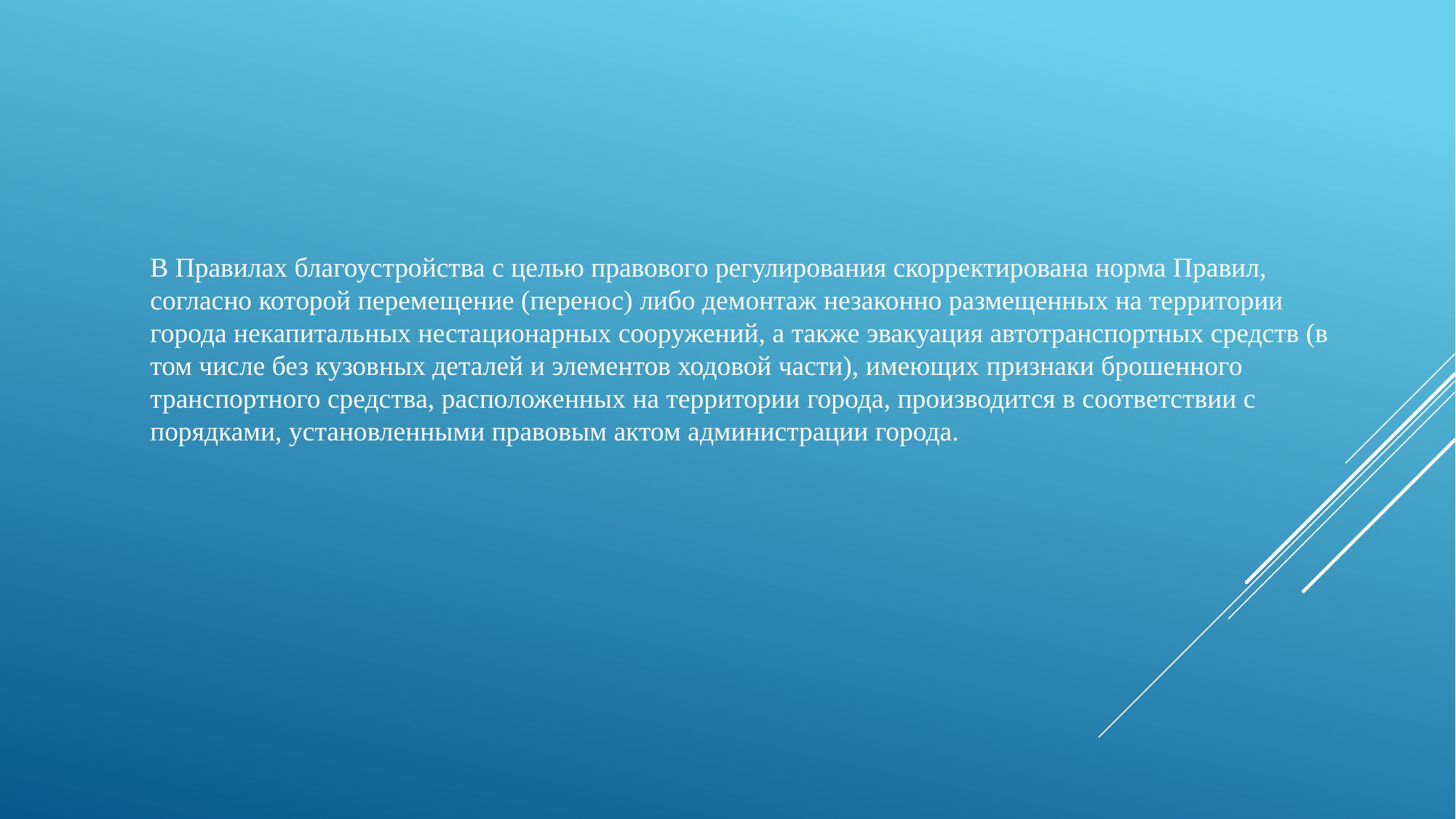

В Правилах благоустройства с целью правового регулирования скорректирована норма Правил, согласно которой перемещение (перенос) либо демонтаж незаконно размещенных на территории города некапитальных нестационарных сооружений, а также эвакуация автотранспортных средств (в том числе без кузовных деталей и элементов ходовой части), имеющих признаки брошенного транспортного средства, расположенных на территории города, производится в соответствии с порядками, установленными правовым актом администрации города.